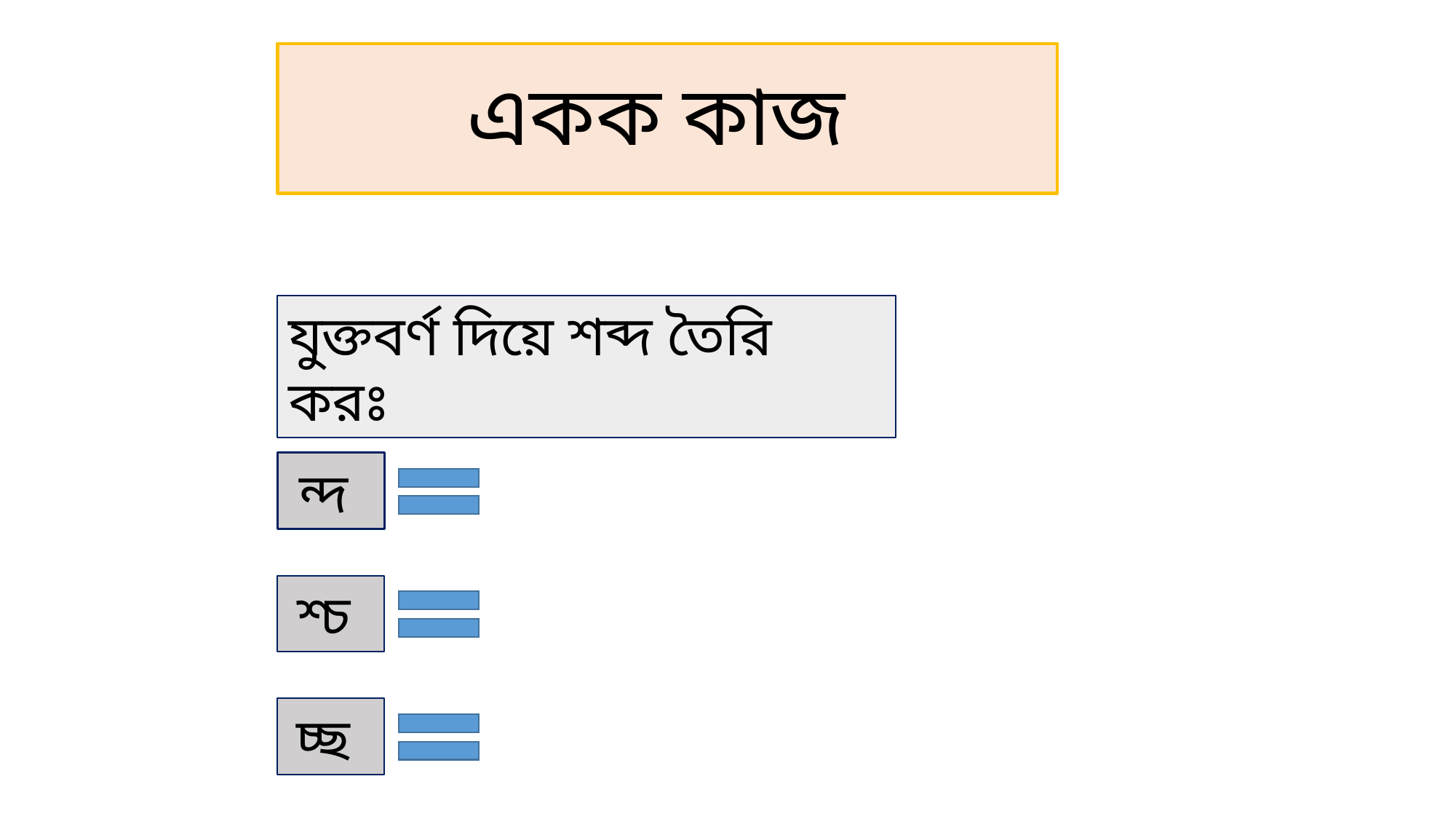

# একক কাজ
যুক্তবর্ণ দিয়ে শব্দ তৈরি করঃ
ন্দ

শ্চ

চ্ছ